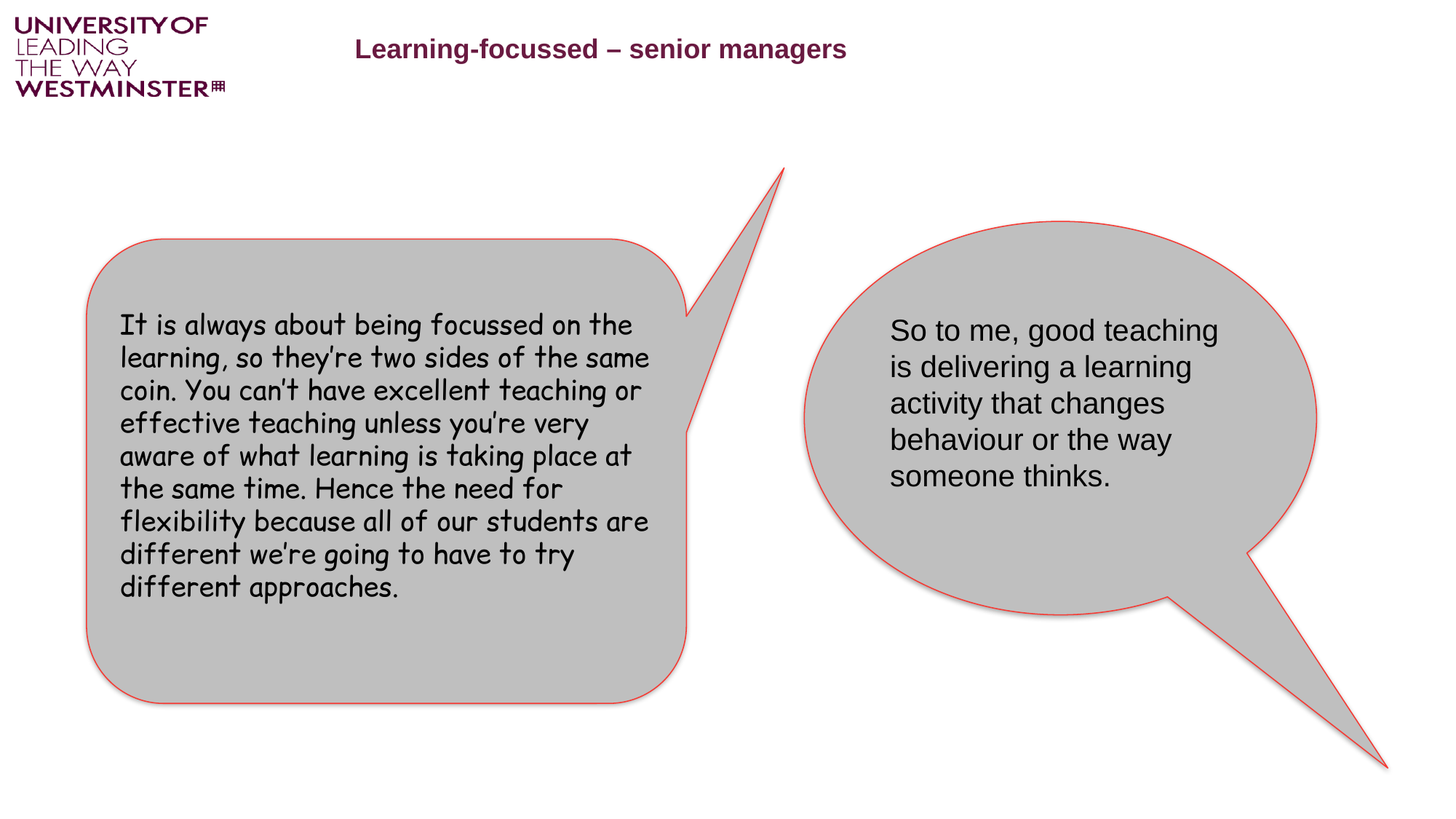

Learning-focussed – senior managers

So to me, good teaching is delivering a learning activity that changes behaviour or the way someone thinks.

It is always about being focussed on the learning, so they’re two sides of the same coin. You can’t have excellent teaching or effective teaching unless you’re very aware of what learning is taking place at the same time. Hence the need for flexibility because all of our students are different we’re going to have to try different approaches.